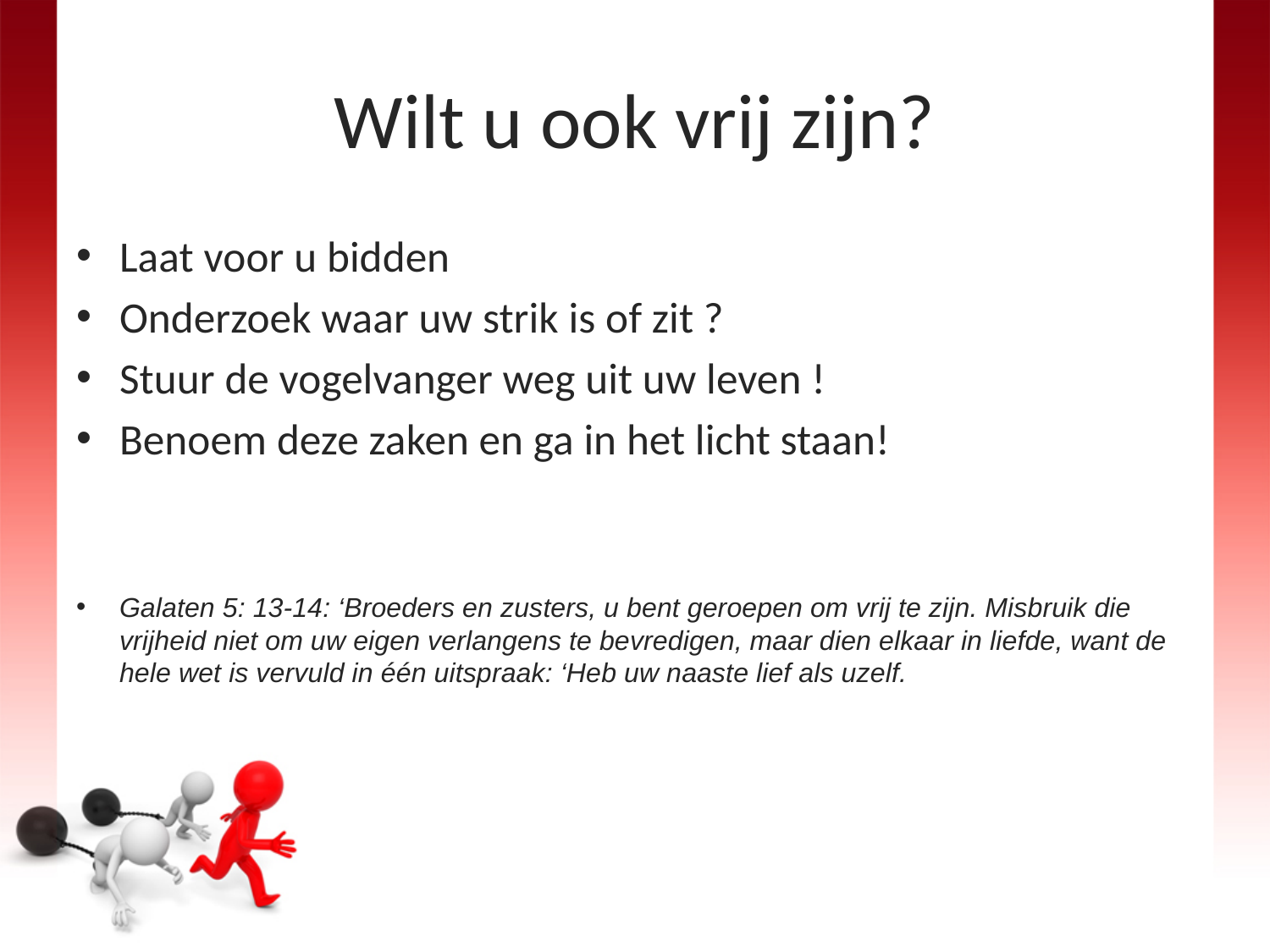

# Wilt u ook vrij zijn?
Laat voor u bidden
Onderzoek waar uw strik is of zit ?
Stuur de vogelvanger weg uit uw leven !
Benoem deze zaken en ga in het licht staan!

Galaten 5: 13-14: ‘Broeders en zusters, u bent geroepen om vrij te zijn. Misbruik die vrijheid niet om uw eigen verlangens te bevredigen, maar dien elkaar in liefde, want de hele wet is vervuld in één uitspraak: ‘Heb uw naaste lief als uzelf.